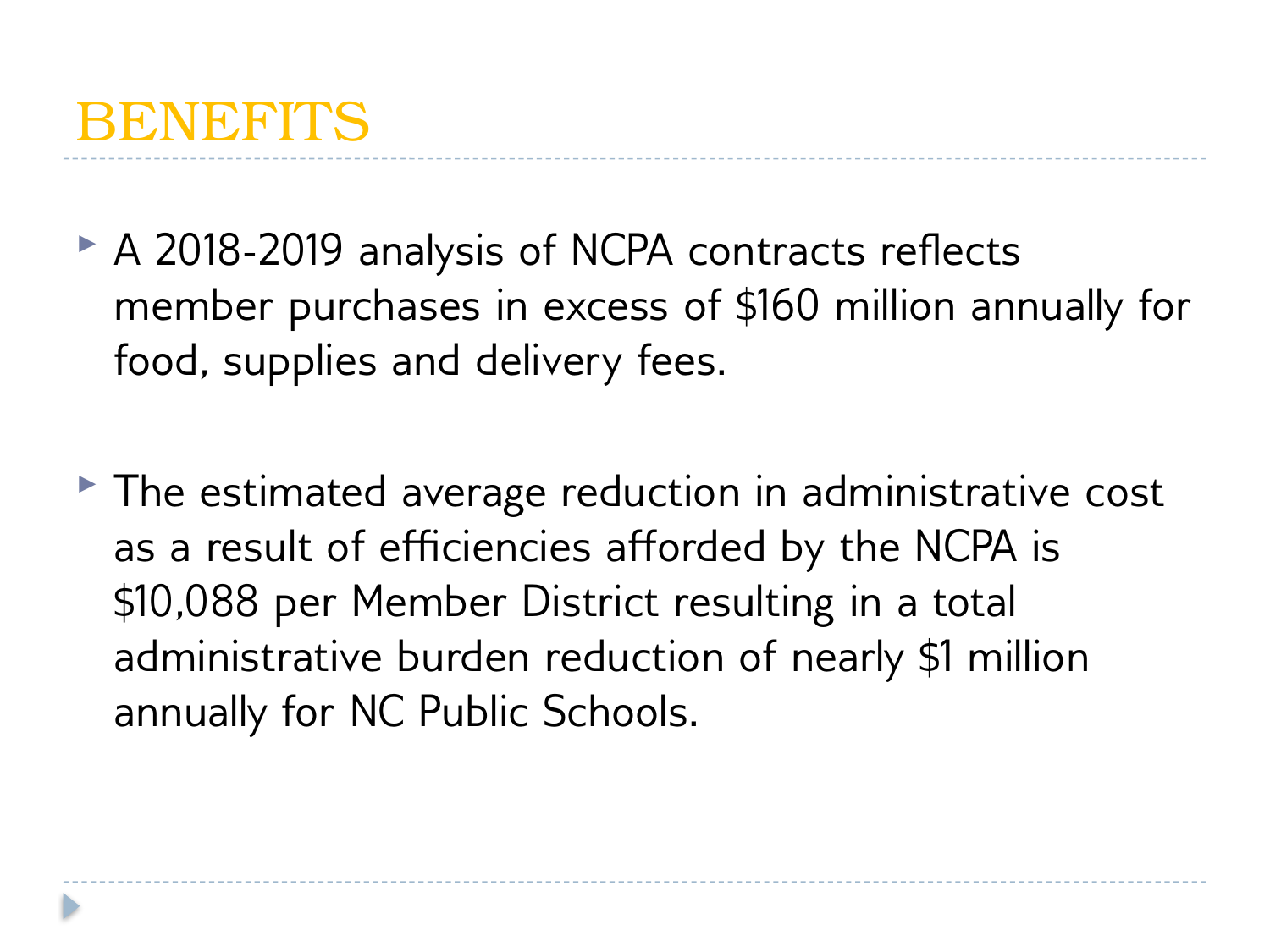

# BENEFITS

A 2018-2019 analysis of NCPA contracts reflects member purchases in excess of $160 million annually for food, supplies and delivery fees.

The estimated average reduction in administrative cost as a result of efficiencies afforded by the NCPA is $10,088 per Member District resulting in a total administrative burden reduction of nearly $1 million annually for NC Public Schools.